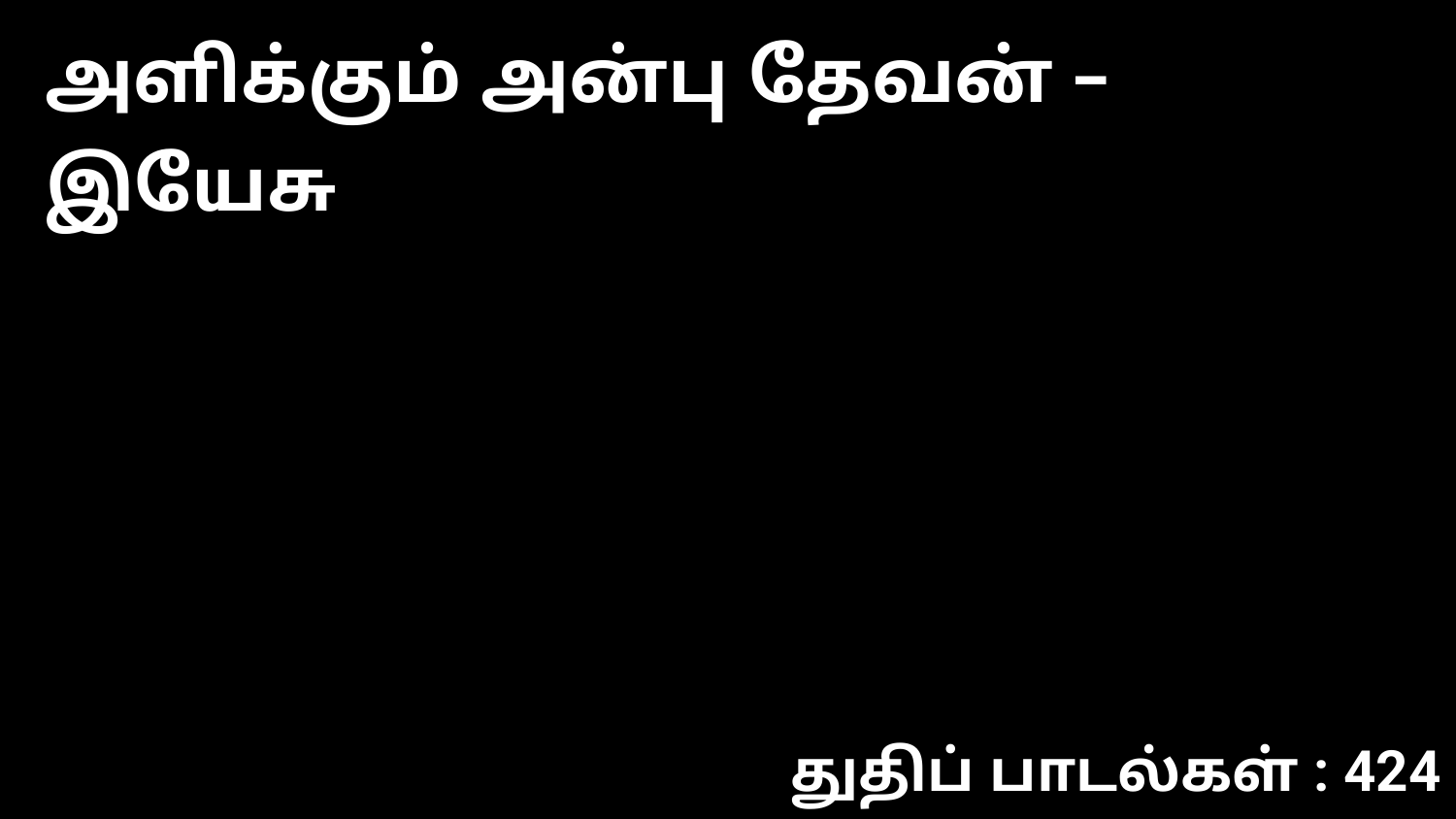

அளிக்கும் அன்பு தேவன் – இயேசு
துதிப் பாடல்கள் : 424